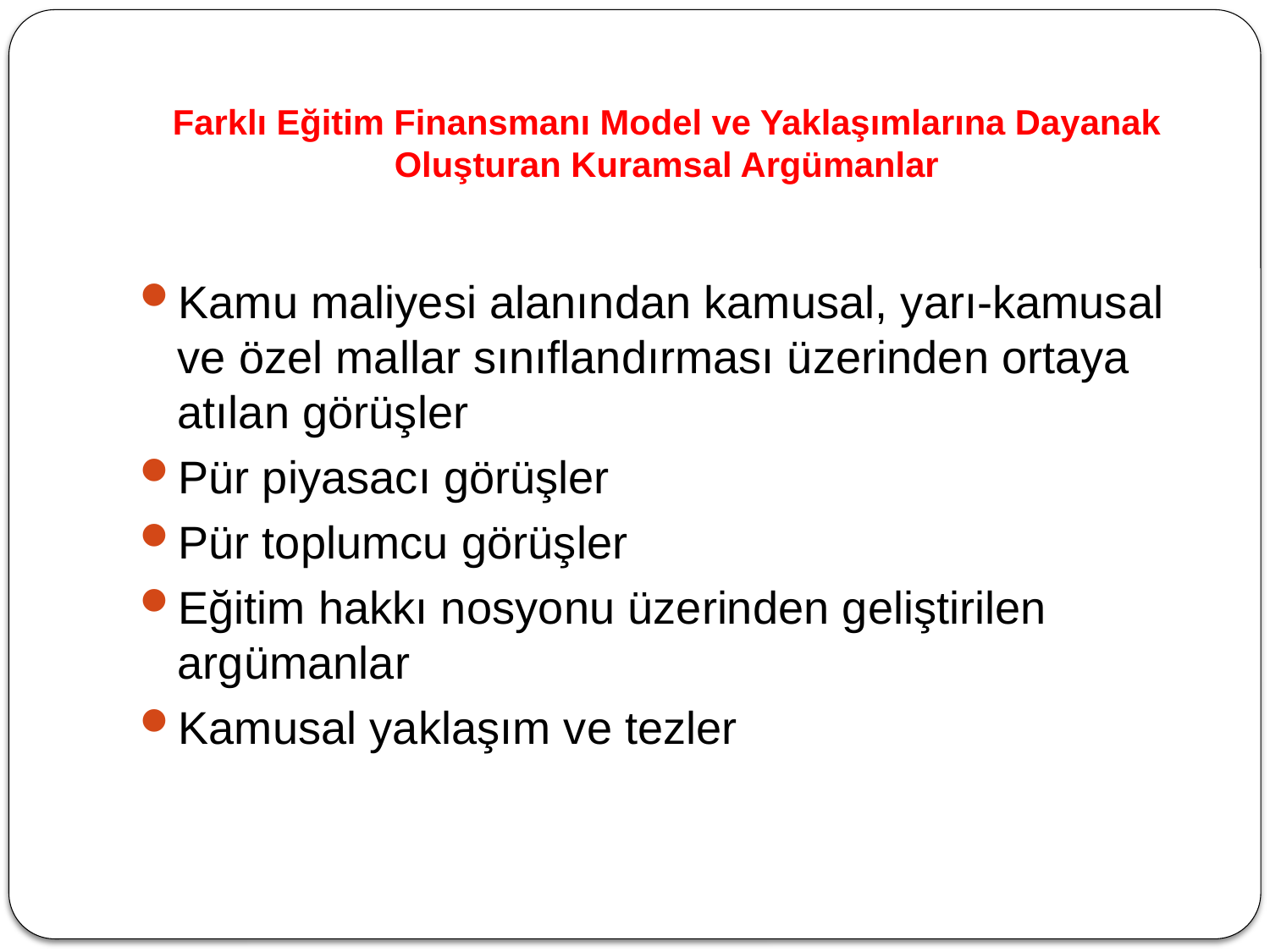

# Farklı Eğitim Finansmanı Model ve Yaklaşımlarına Dayanak Oluşturan Kuramsal Argümanlar

Kamu maliyesi alanından kamusal, yarı-kamusal ve özel mallar sınıflandırması üzerinden ortaya atılan görüşler
Pür piyasacı görüşler
Pür toplumcu görüşler
Eğitim hakkı nosyonu üzerinden geliştirilen argümanlar
Kamusal yaklaşım ve tezler